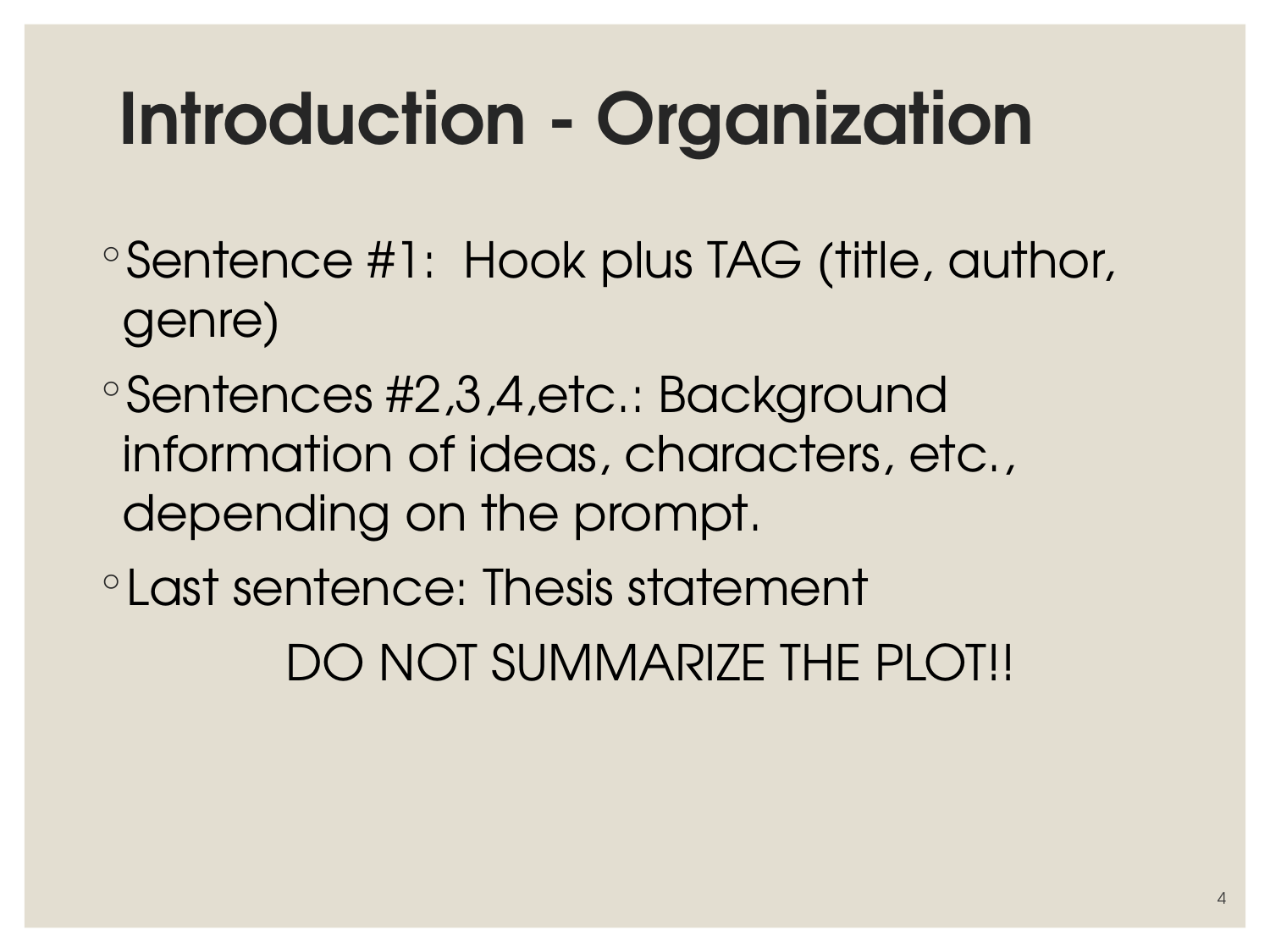

# Introduction - Organization
Sentence #1:  Hook plus TAG (title, author, genre)
Sentences #2,3,4,etc.: Background information of ideas, characters, etc., depending on the prompt.
Last sentence: Thesis statement
DO NOT SUMMARIZE THE PLOT!!
4